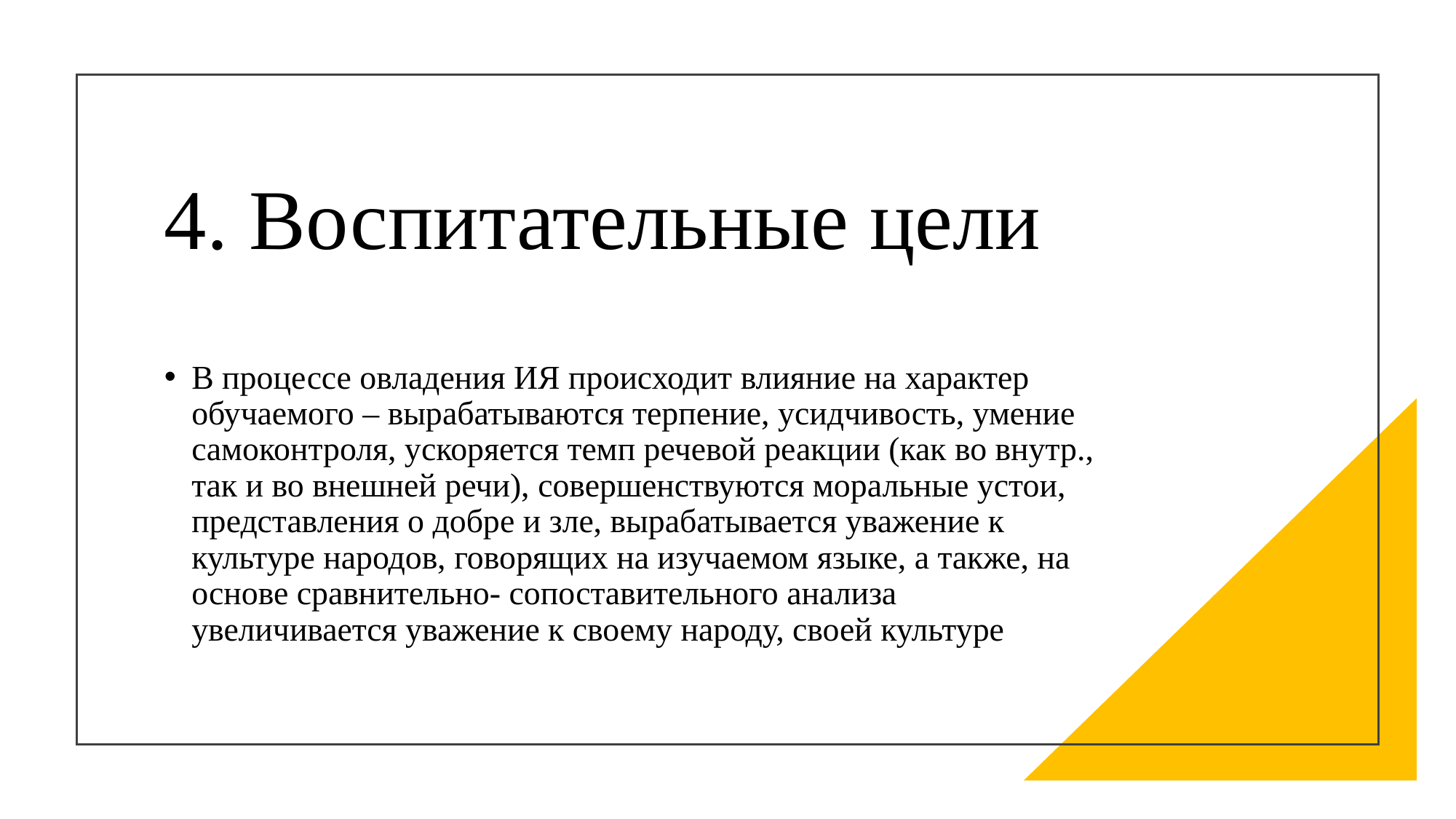

# 4. Воспитательные цели
В процессе овладения ИЯ происходит влияние на характер обучаемого – вырабатываются терпение, усидчивость, умение самоконтроля, ускоряется темп речевой реакции (как во внутр., так и во внешней речи), совершенствуются моральные устои, представления о добре и зле, вырабатывается уважение к культуре народов, говорящих на изучаемом языке, а также, на основе сравнительно- сопоставительного анализа увеличивается уважение к своему народу, своей культуре